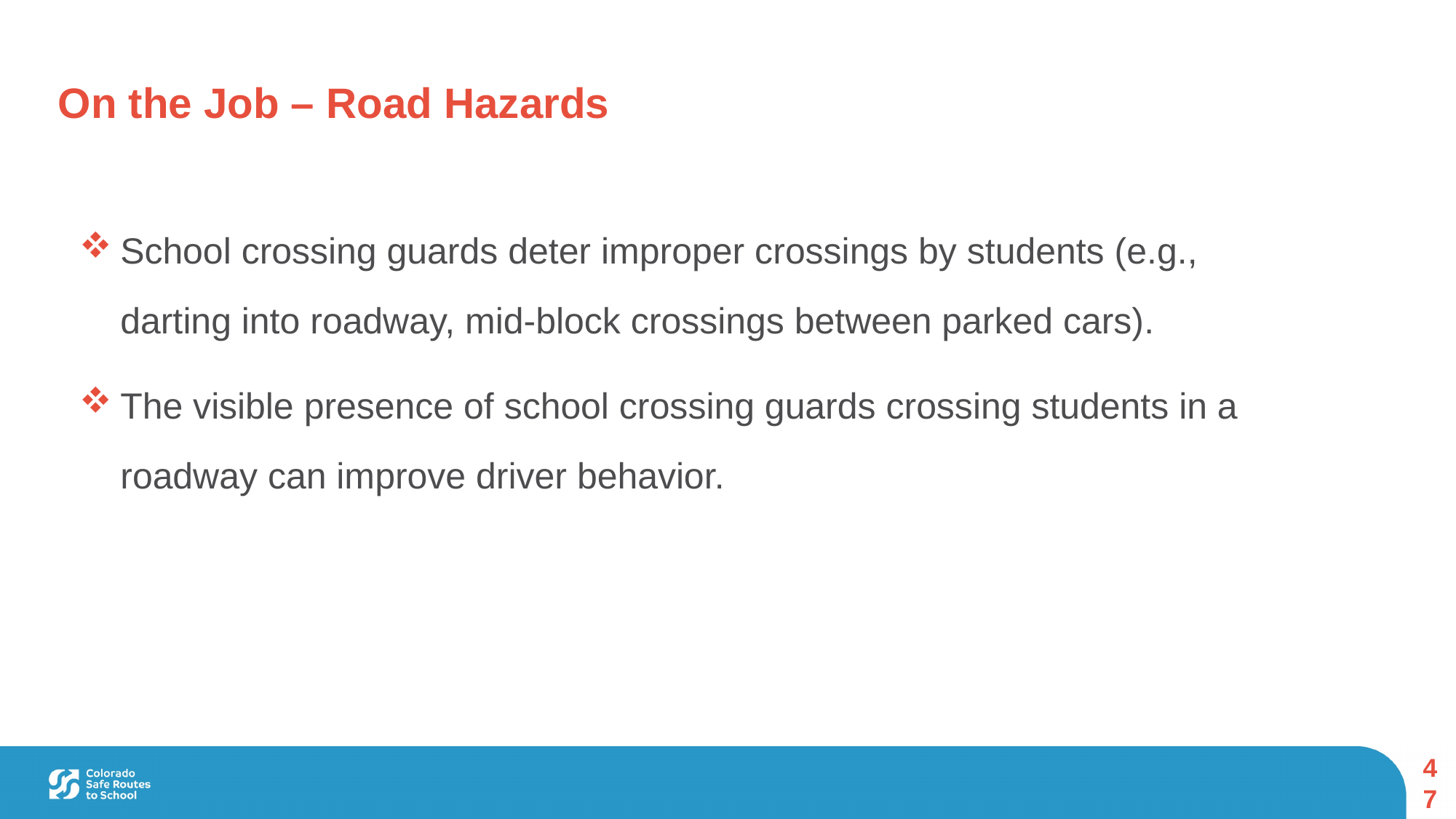

On the Job – Road Hazards
School crossing guards deter improper crossings by students (e.g., darting into roadway, mid-block crossings between parked cars).
The visible presence of school crossing guards crossing students in a roadway can improve driver behavior.
47